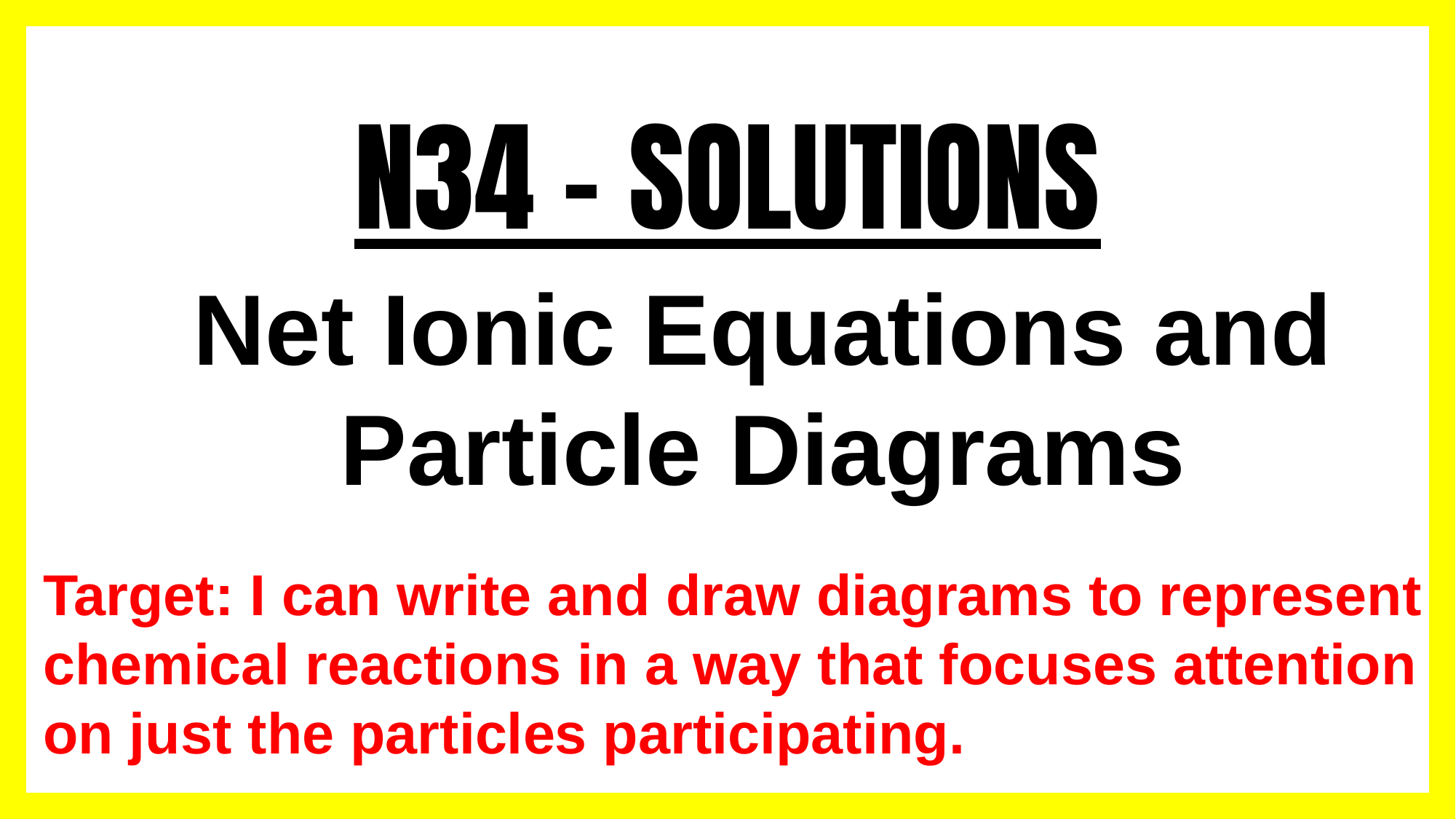

# N34 - SOLUTIONS
Net Ionic Equations and Particle Diagrams
Target: I can write and draw diagrams to represent chemical reactions in a way that focuses attention on just the particles participating.